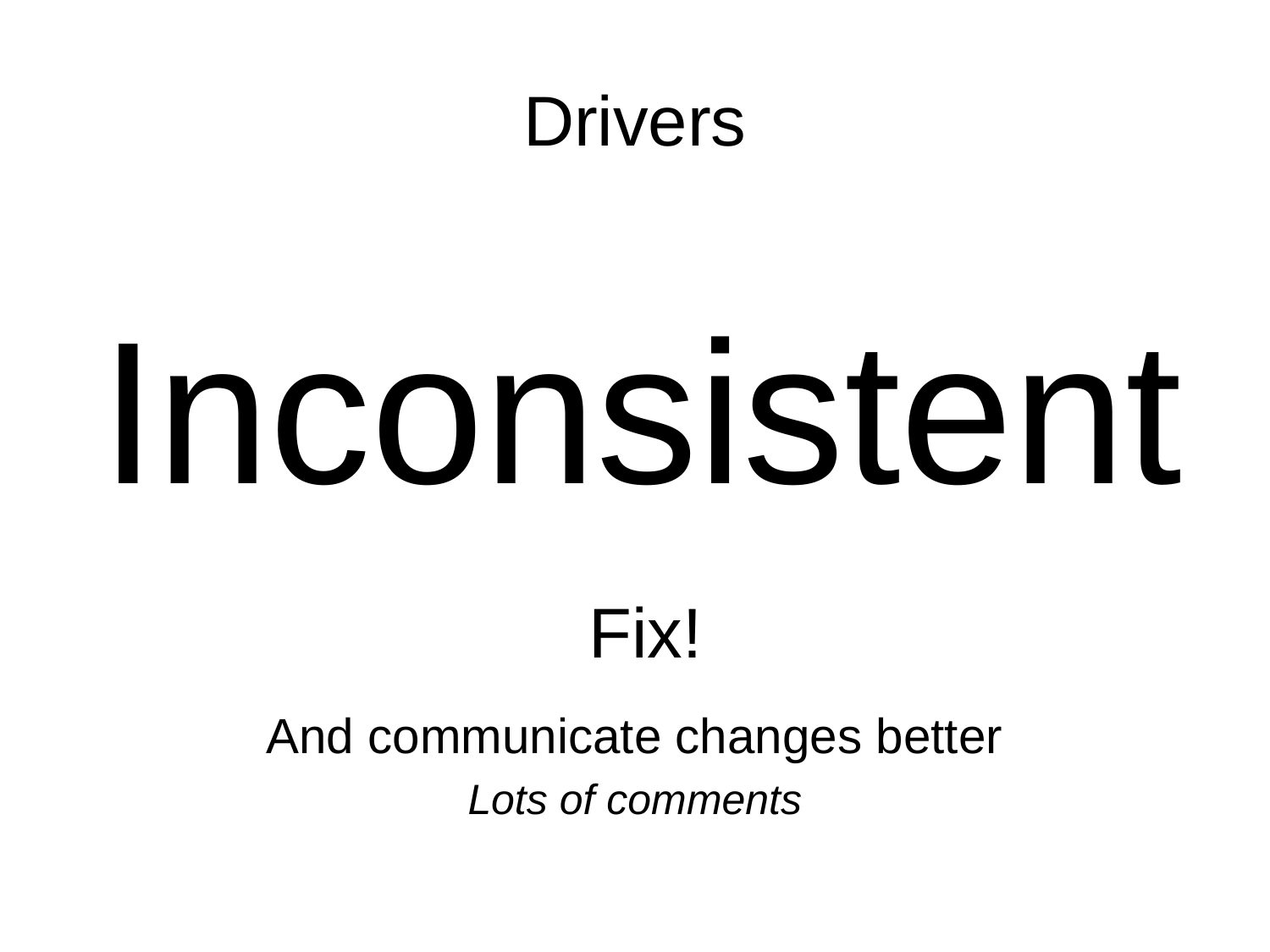

# Drivers

Inconsistent
Fix!
And communicate changes better
Lots of comments